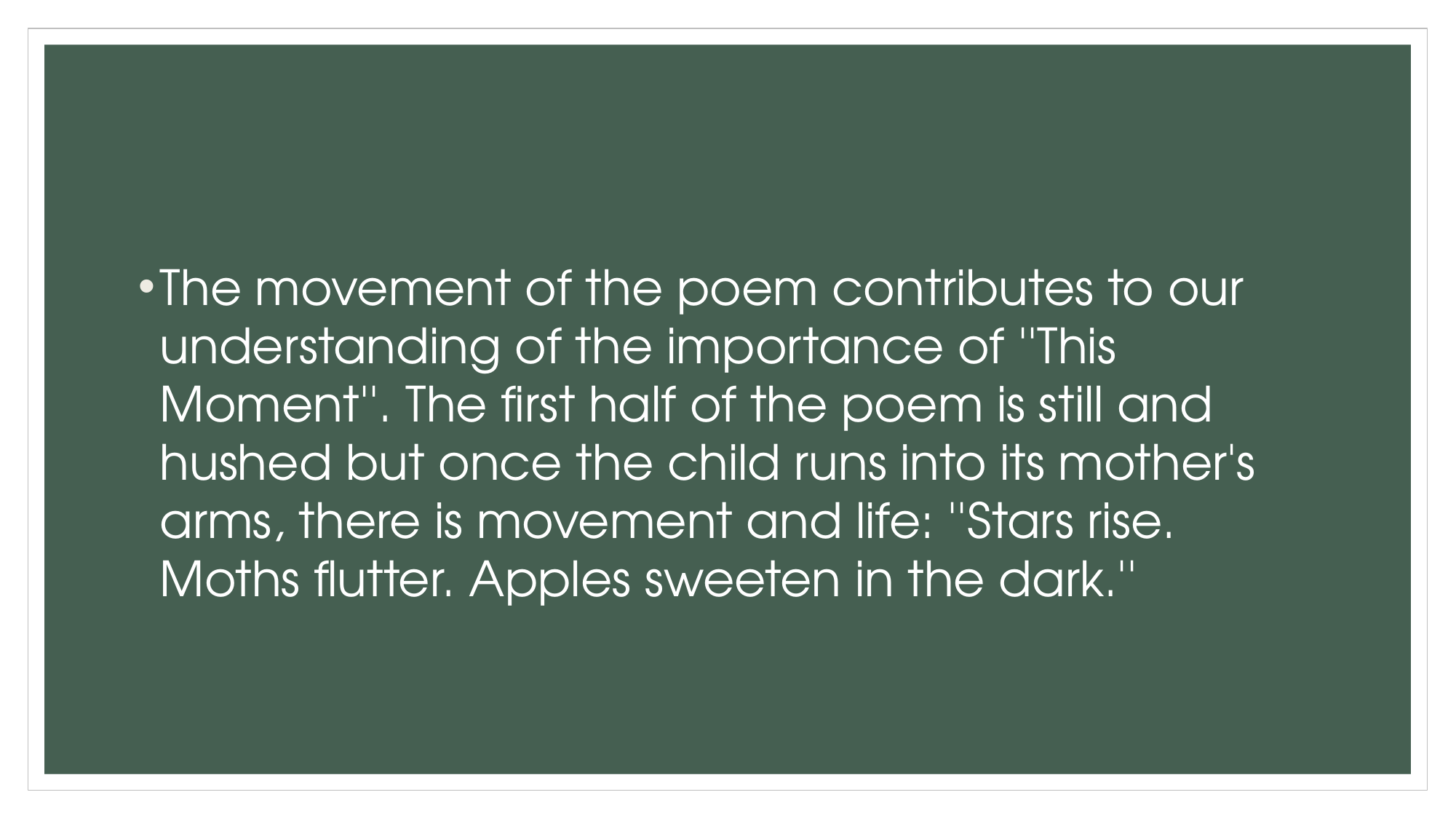

#
The movement of the poem contributes to our understanding of the importance of ''This Moment''. The first half of the poem is still and hushed but once the child runs into its mother's arms, there is movement and life: ''Stars rise. Moths flutter. Apples sweeten in the dark.''